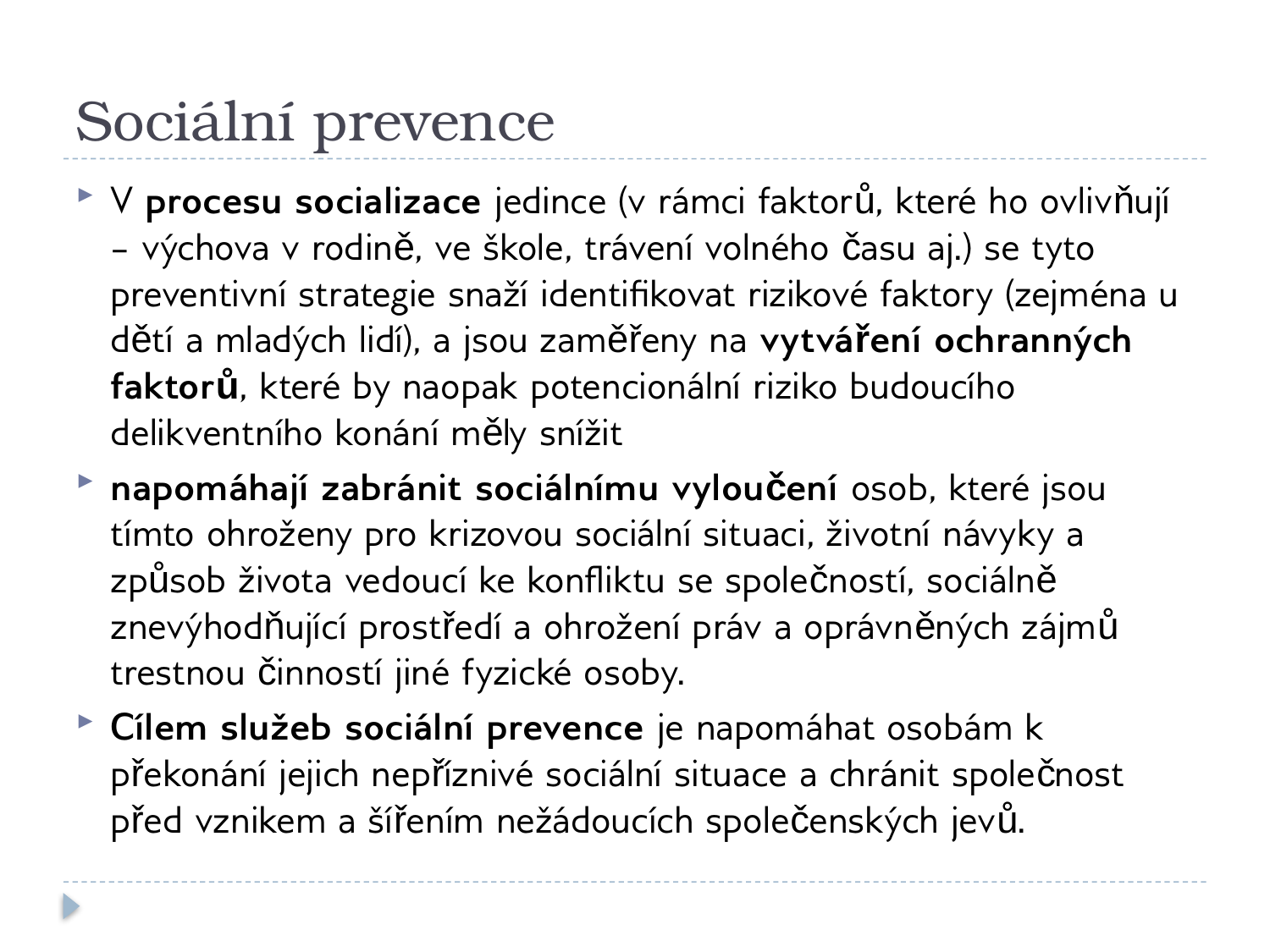

# Sociální prevence
V procesu socializace jedince (v rámci faktorů, které ho ovlivňují – výchova v rodině, ve škole, trávení volného času aj.) se tyto preventivní strategie snaží identifikovat rizikové faktory (zejména u dětí a mladých lidí), a jsou zaměřeny na vytváření ochranných faktorů, které by naopak potencionální riziko budoucího delikventního konání měly snížit
napomáhají zabránit sociálnímu vyloučení osob, které jsou tímto ohroženy pro krizovou sociální situaci, životní návyky a způsob života vedoucí ke konfliktu se společností, sociálně znevýhodňující prostředí a ohrožení práv a oprávněných zájmů trestnou činností jiné fyzické osoby.
Cílem služeb sociální prevence je napomáhat osobám k překonání jejich nepříznivé sociální situace a chránit společnost před vznikem a šířením nežádoucích společenských jevů.